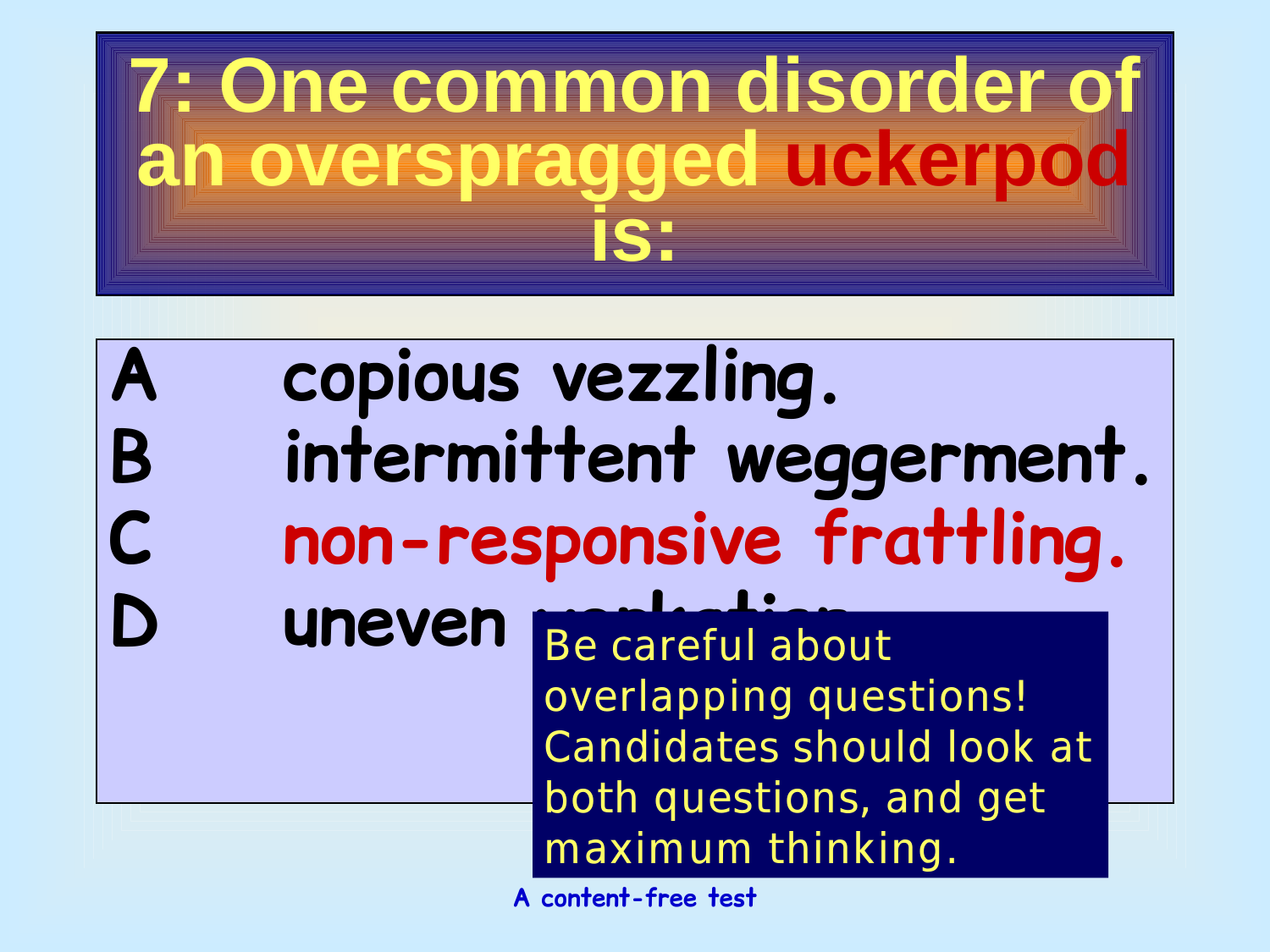

7: One common disorder of an overspragged uckerpod is:
A	copious vezzling.
B		intermittent weggerment.
C		non-responsive frattling.
D	uneven yerkation.
Be careful about overlapping questions! Candidates should look at both questions, and get maximum thinking.
A content-free test